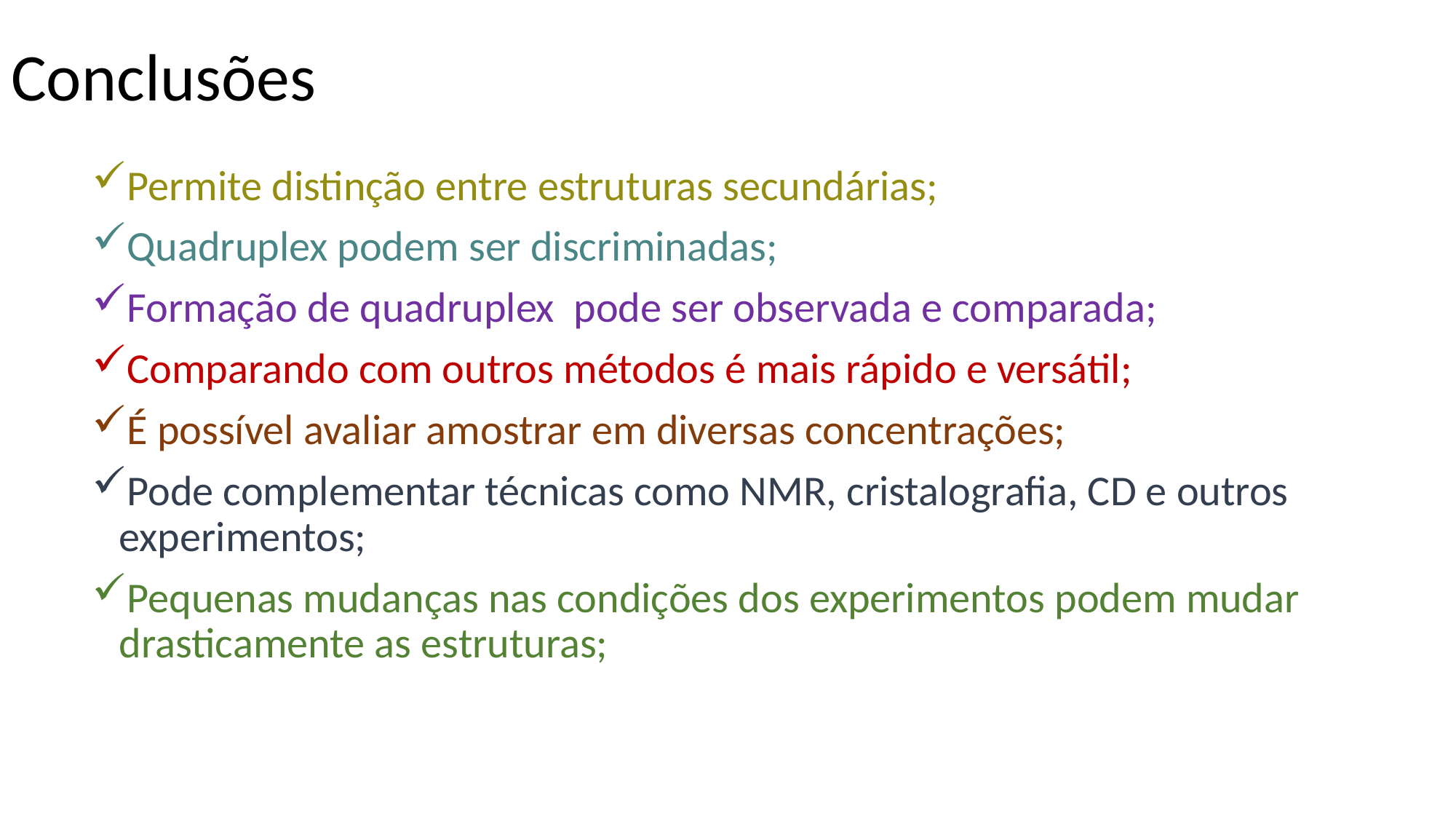

# Conclusões
Permite distinção entre estruturas secundárias;
Quadruplex podem ser discriminadas;
Formação de quadruplex  pode ser observada e comparada;
Comparando com outros métodos é mais rápido e versátil;
É possível avaliar amostrar em diversas concentrações;
Pode complementar técnicas como NMR, cristalografia, CD e outros experimentos;
Pequenas mudanças nas condições dos experimentos podem mudar drasticamente as estruturas;